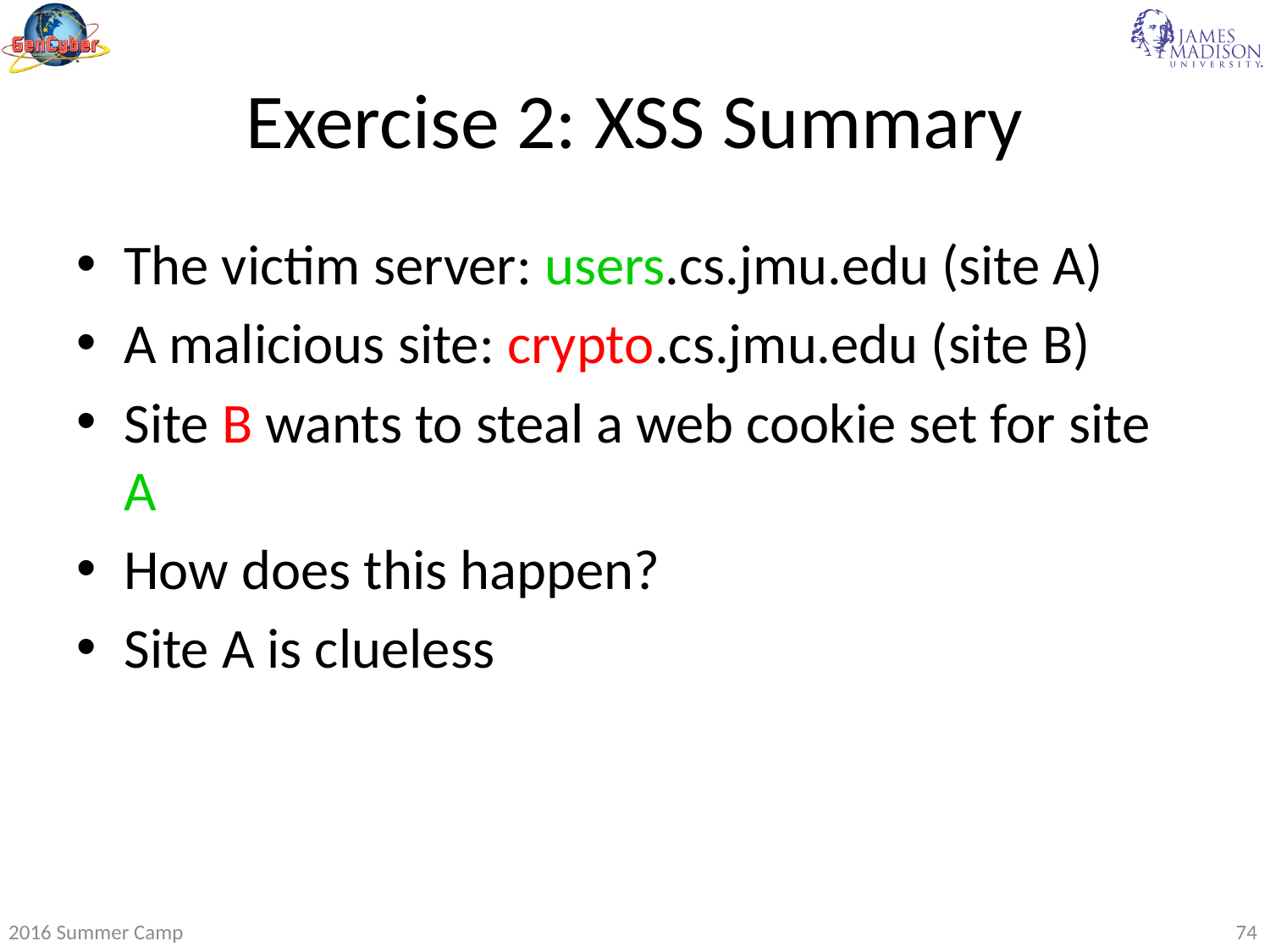

# Exercise 2: XSS Summary
The victim server: users.cs.jmu.edu (site A)
A malicious site: crypto.cs.jmu.edu (site B)
Site B wants to steal a web cookie set for site A
How does this happen?
Site A is clueless
2016 Summer Camp
74